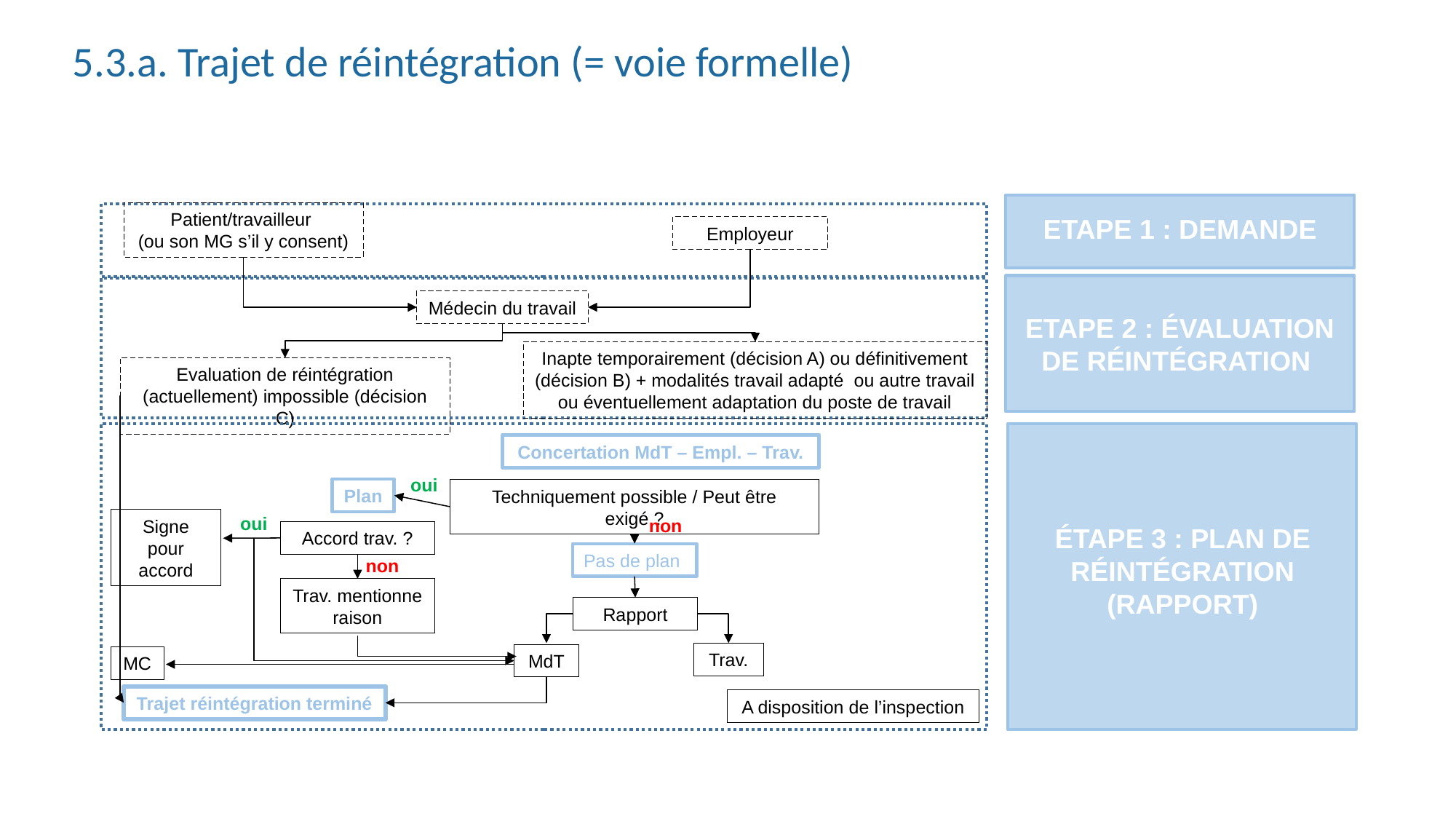

# 5.3.a. Trajet de réintégration (= voie formelle)

Patient/travailleur
(ou son MG s’il y consent)

ETAPE 1 : DEMANDE
Employeur
ETAPE 2 : ÉVALUATION DE RÉINTÉGRATION ​

Médecin du travail
Inapte temporairement (décision A) ou définitivement (décision B) + modalités travail adapté  ou autre travail ou éventuellement adaptation du poste de travail
Evaluation de réintégration (actuellement) impossible (décision C)

Concertation MdT – Empl. – Trav.
oui
Plan
Techniquement possible / Peut être exigé ?
oui
non
Signe pour accord
ÉTAPE 3 : PLAN DE RÉINTÉGRATION (RAPPORT)
Accord trav. ?
Pas de plan
non
Trav. mentionne raison
Rapport
Trav.
MdT
MC
Trajet réintégration terminé
A disposition de l’inspection